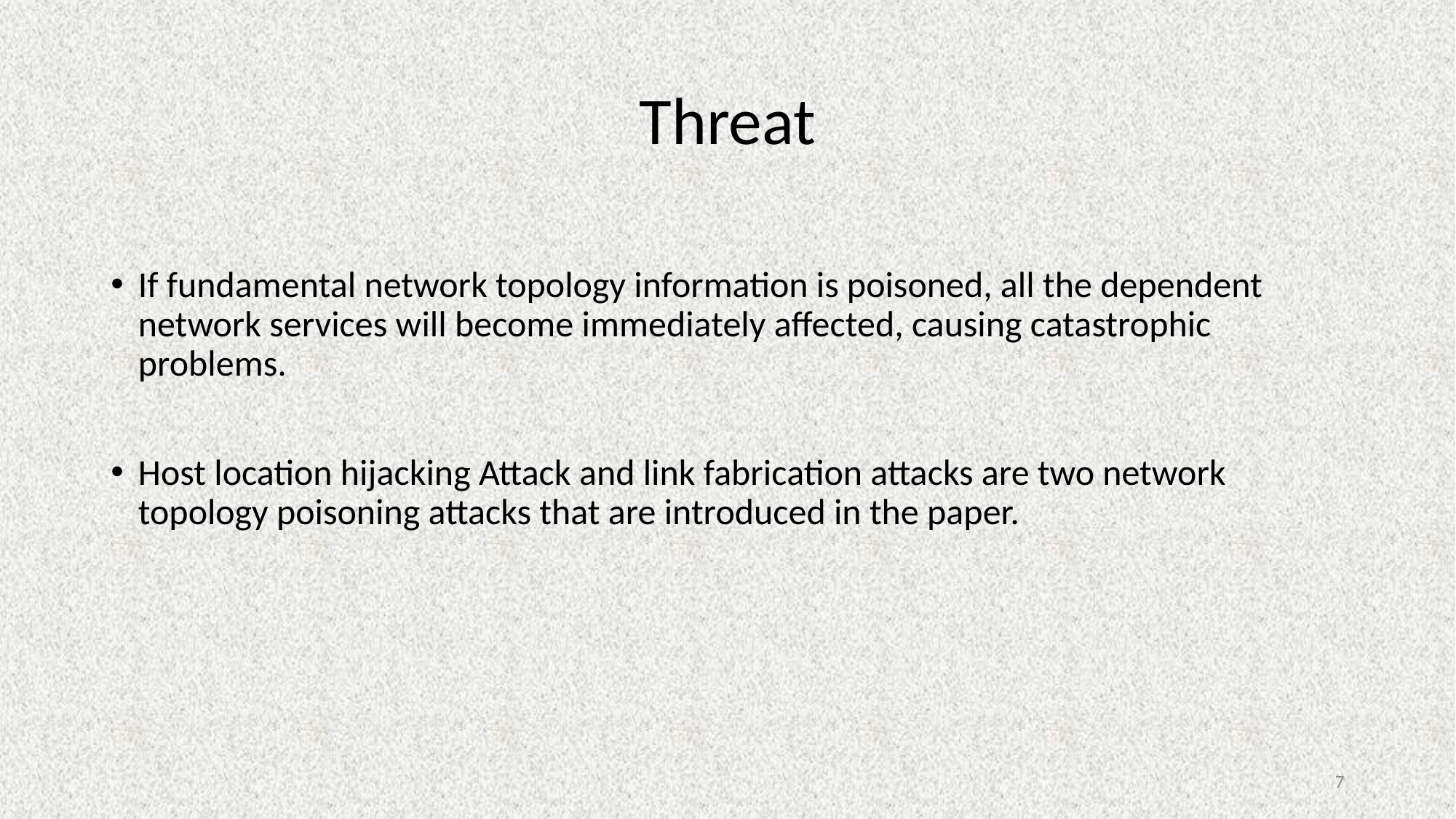

# Threat
If fundamental network topology information is poisoned, all the dependent network services will become immediately affected, causing catastrophic problems.

Host location hijacking Attack and link fabrication attacks are two network topology poisoning attacks that are introduced in the paper.
7